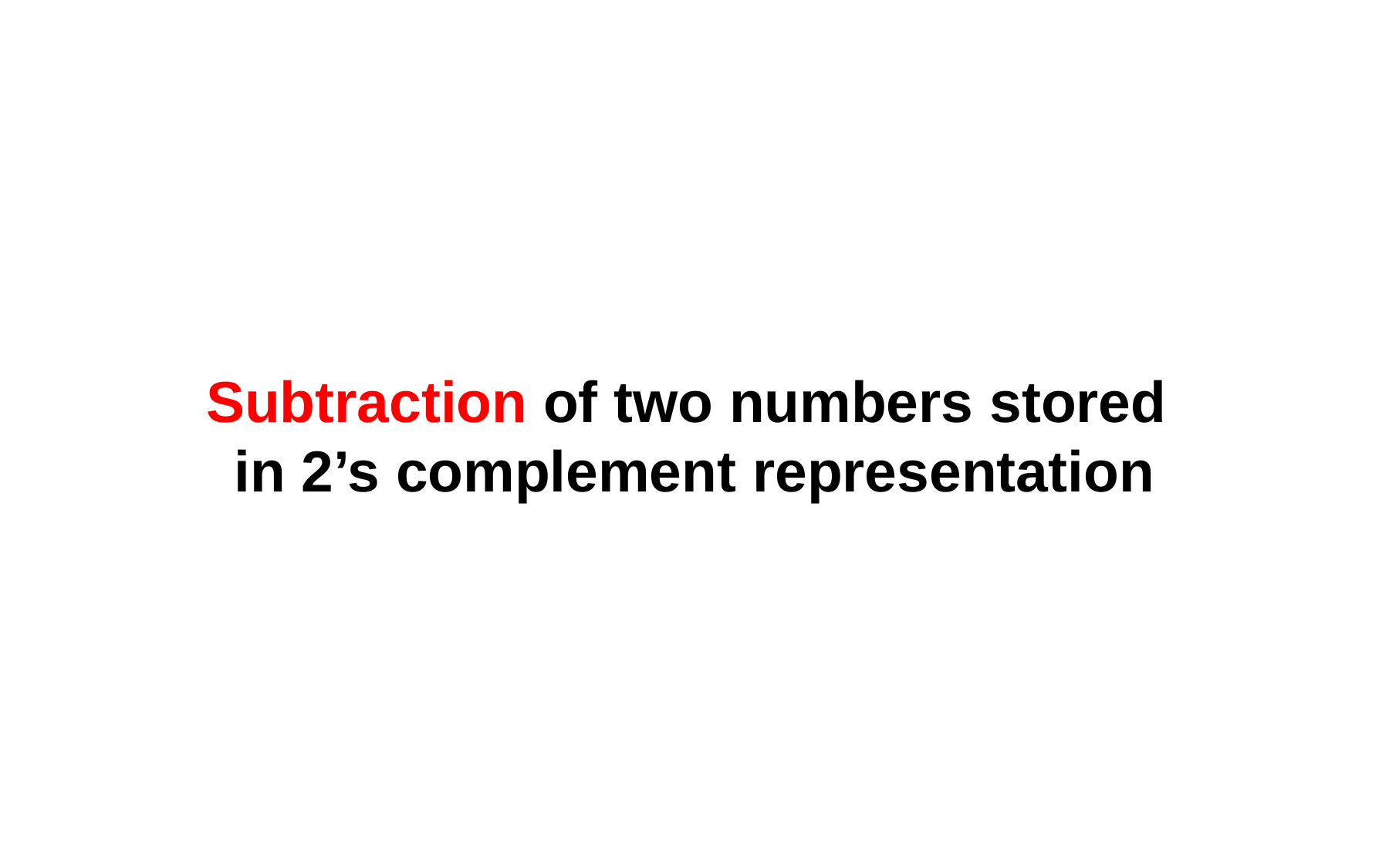

# Subtraction of two numbers stored in 2’s complement representation